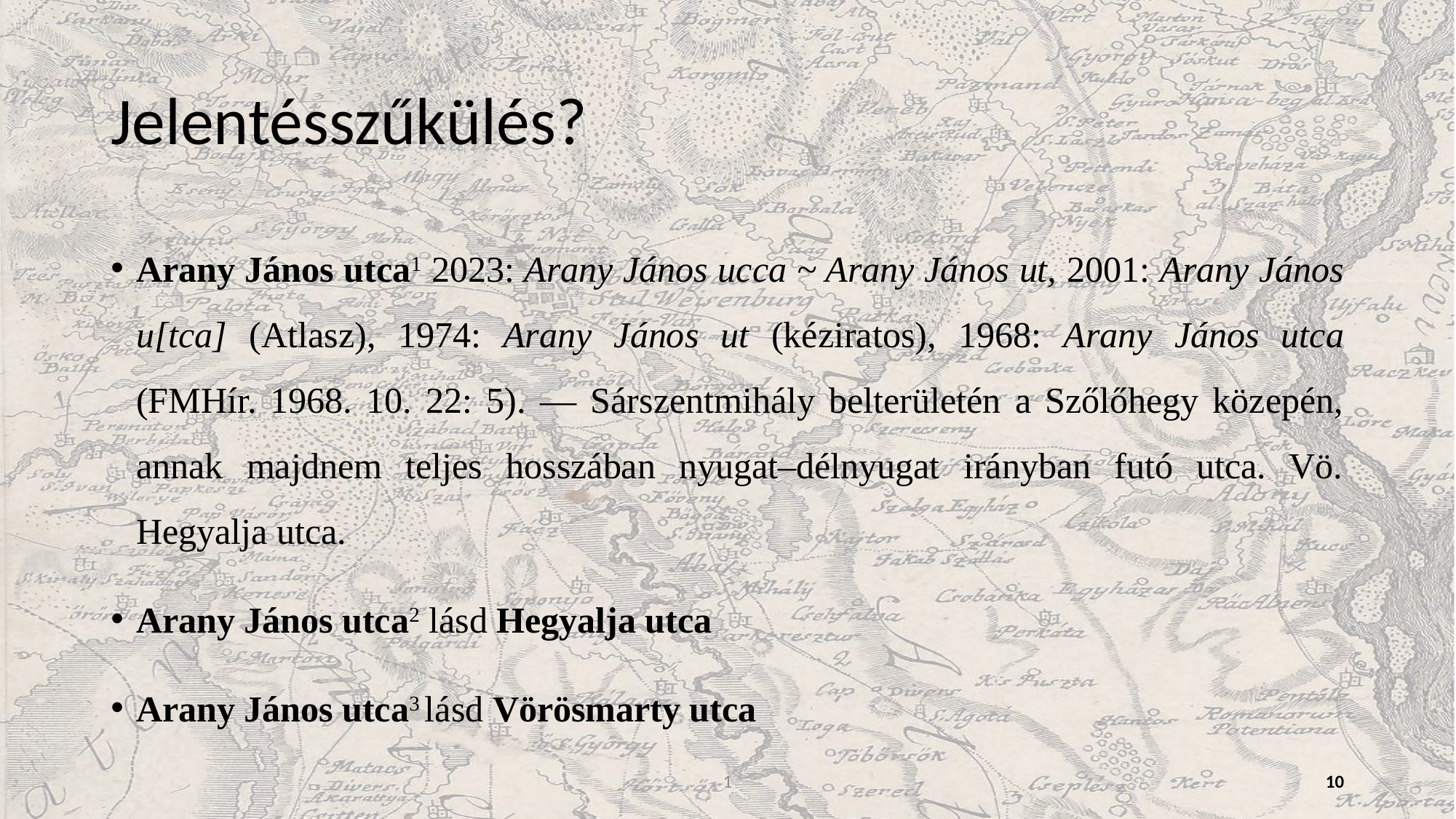

# Jelentésszűkülés?
Arany János utca1 2023: Arany János ucca ~ Arany János ut, 2001: Arany János u[tca] (Atlasz), 1974: Arany János ut (kéziratos), 1968: Arany János utca (FMHír. 1968. 10. 22: 5). ― Sárszentmihály belterületén a Szőlőhegy közepén, annak majdnem teljes hosszában nyugat–délnyugat irányban futó utca. Vö. Hegyalja utca.
Arany János utca2 lásd Hegyalja utca
Arany János utca3 lásd Vörösmarty utca

1
10